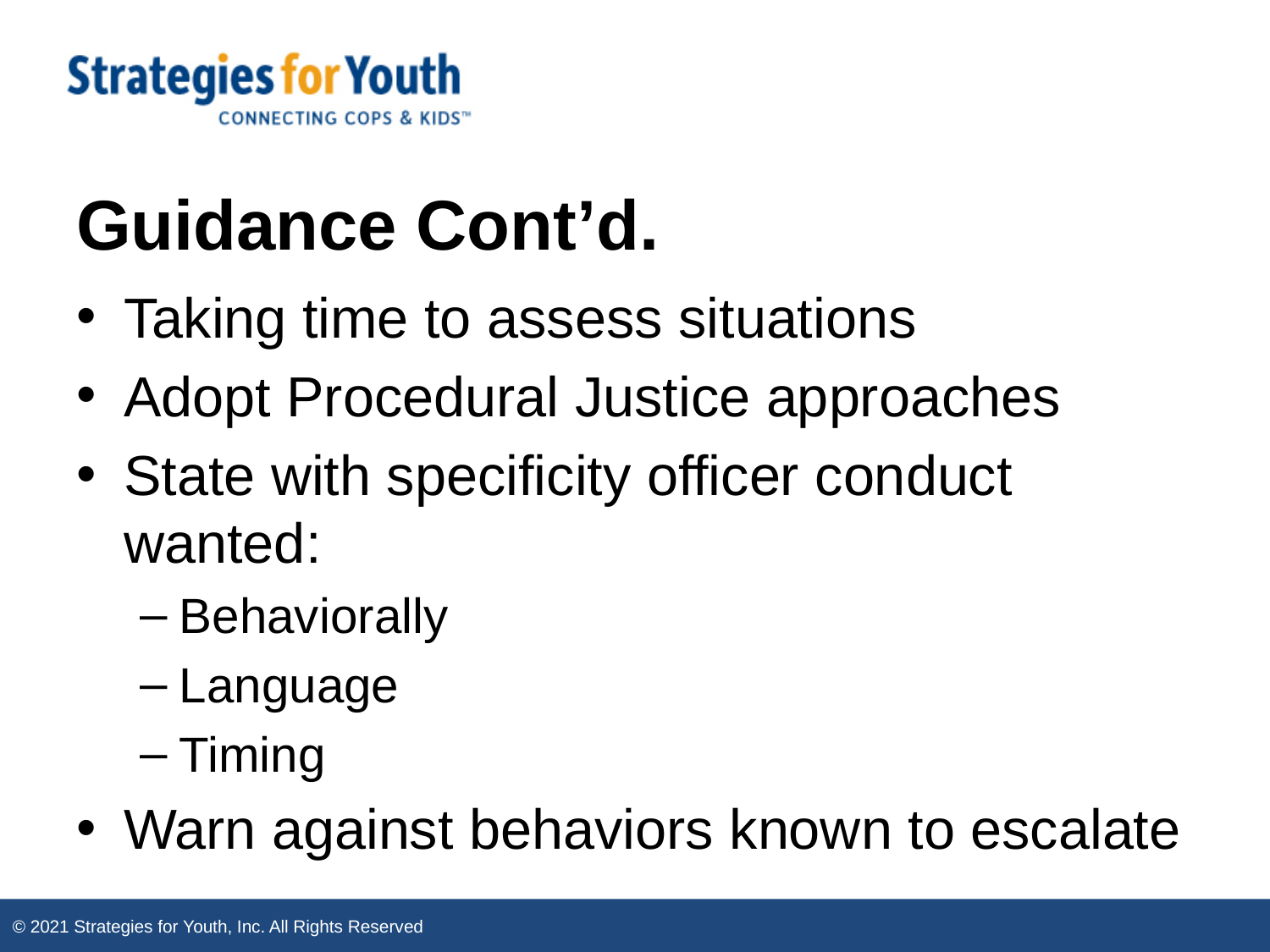

# Guidance Cont’d.
Taking time to assess situations
Adopt Procedural Justice approaches
State with specificity officer conduct wanted:
Behaviorally
Language
Timing
Warn against behaviors known to escalate